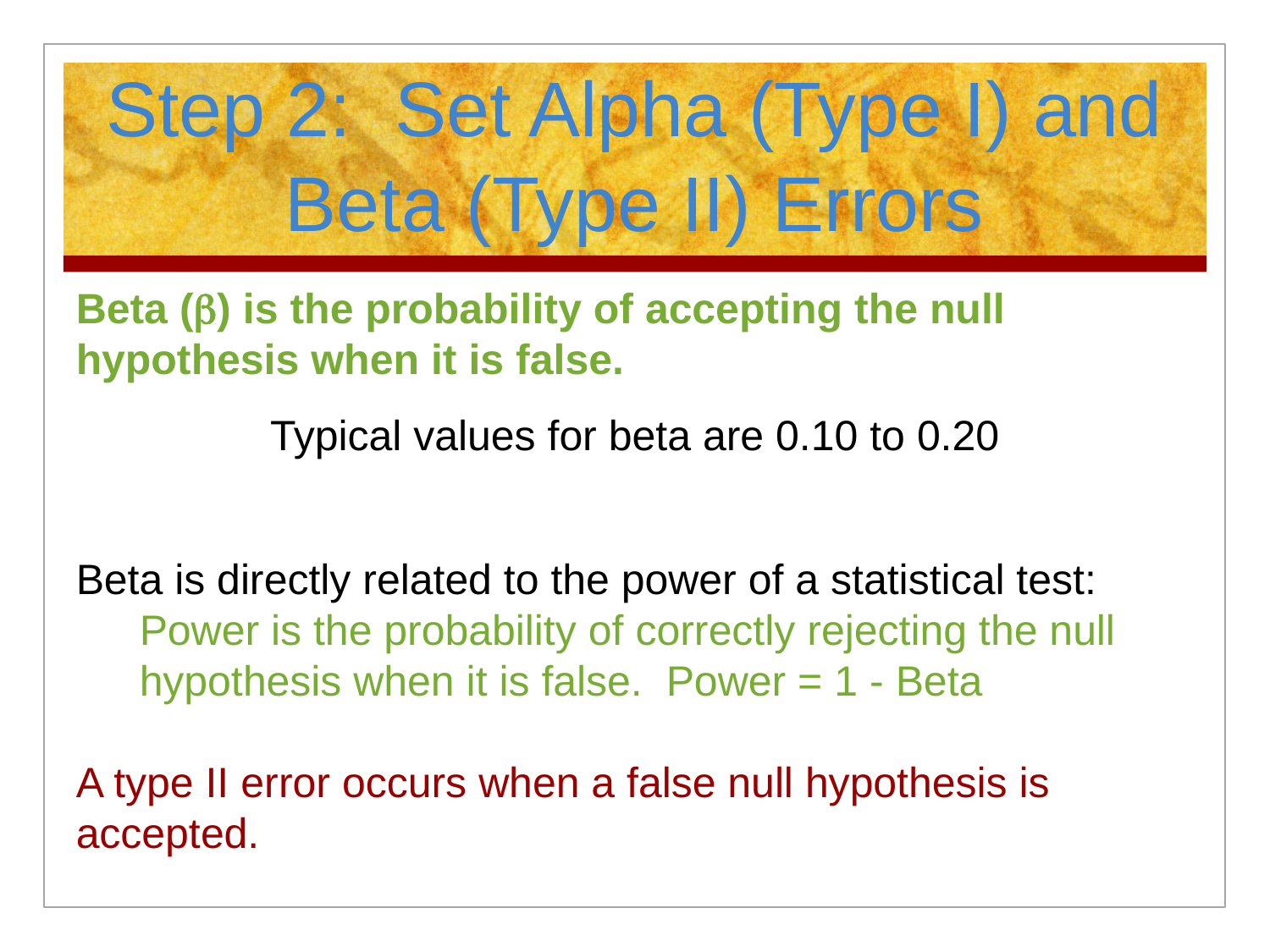

# Step 2:  Set Alpha (Type I) and Beta (Type II) Errors
Beta (β) is the probability of accepting the null hypothesis when it is false.
Typical values for beta are 0.10 to 0.20

Beta is directly related to the power of a statistical test:
	Power is the probability of correctly rejecting the null 	hypothesis when it is false.  Power = 1 - Beta

A type II error occurs when a false null hypothesis is accepted.